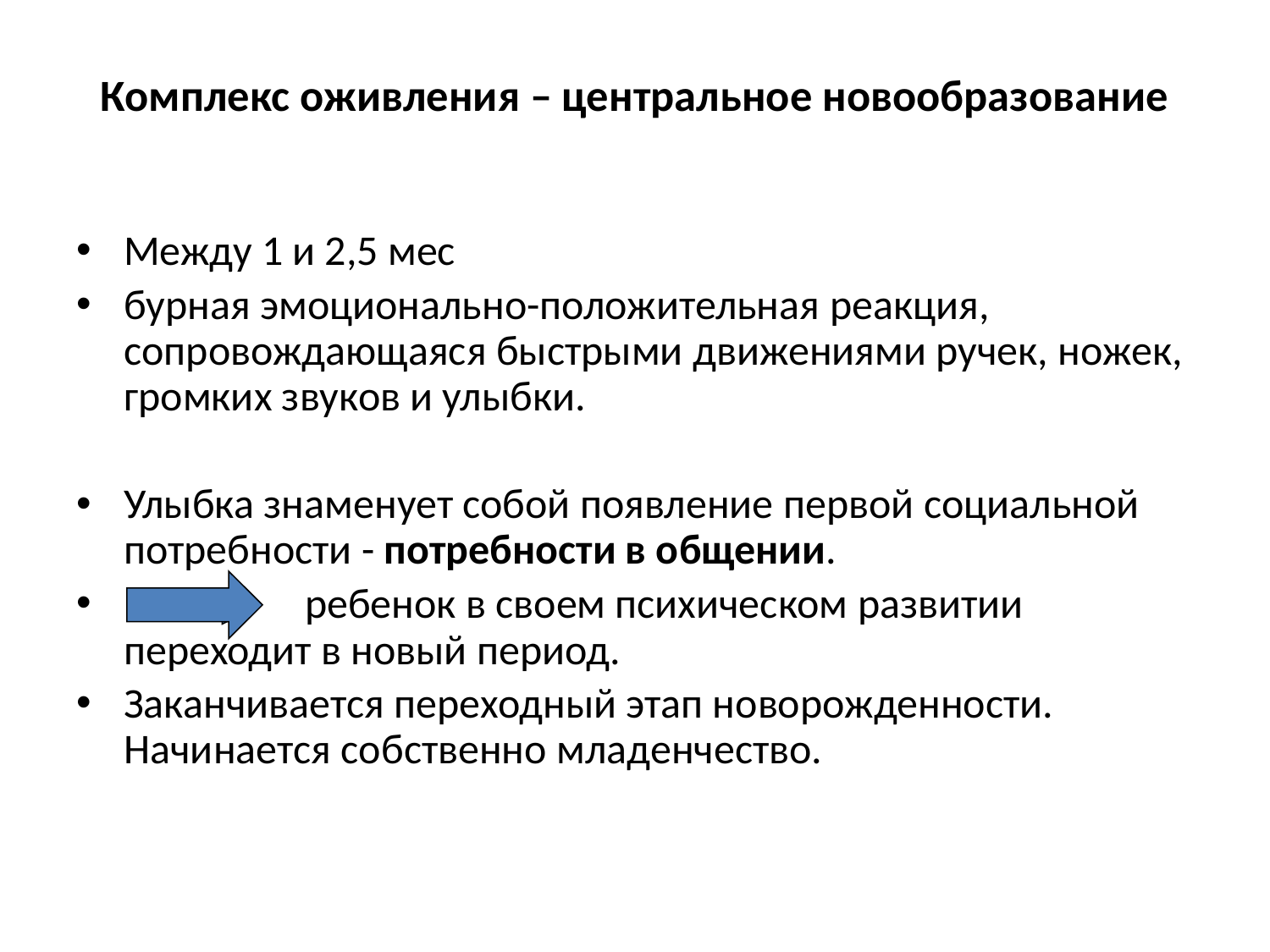

# Комплекс оживления – центральное новообразование
Между 1 и 2,5 мес
бурная эмоционально-положительная реакция,  сопровождающаяся быстрыми движениями ручек, ножек, громких звуков и улыбки.

Улыбка знаменует собой появление первой социальной потребности - потребности в общении.
                   ребенок в своем психическом развитии переходит в новый период.
Заканчивается переходный этап новорожденности. Начинается собственно младенчество.